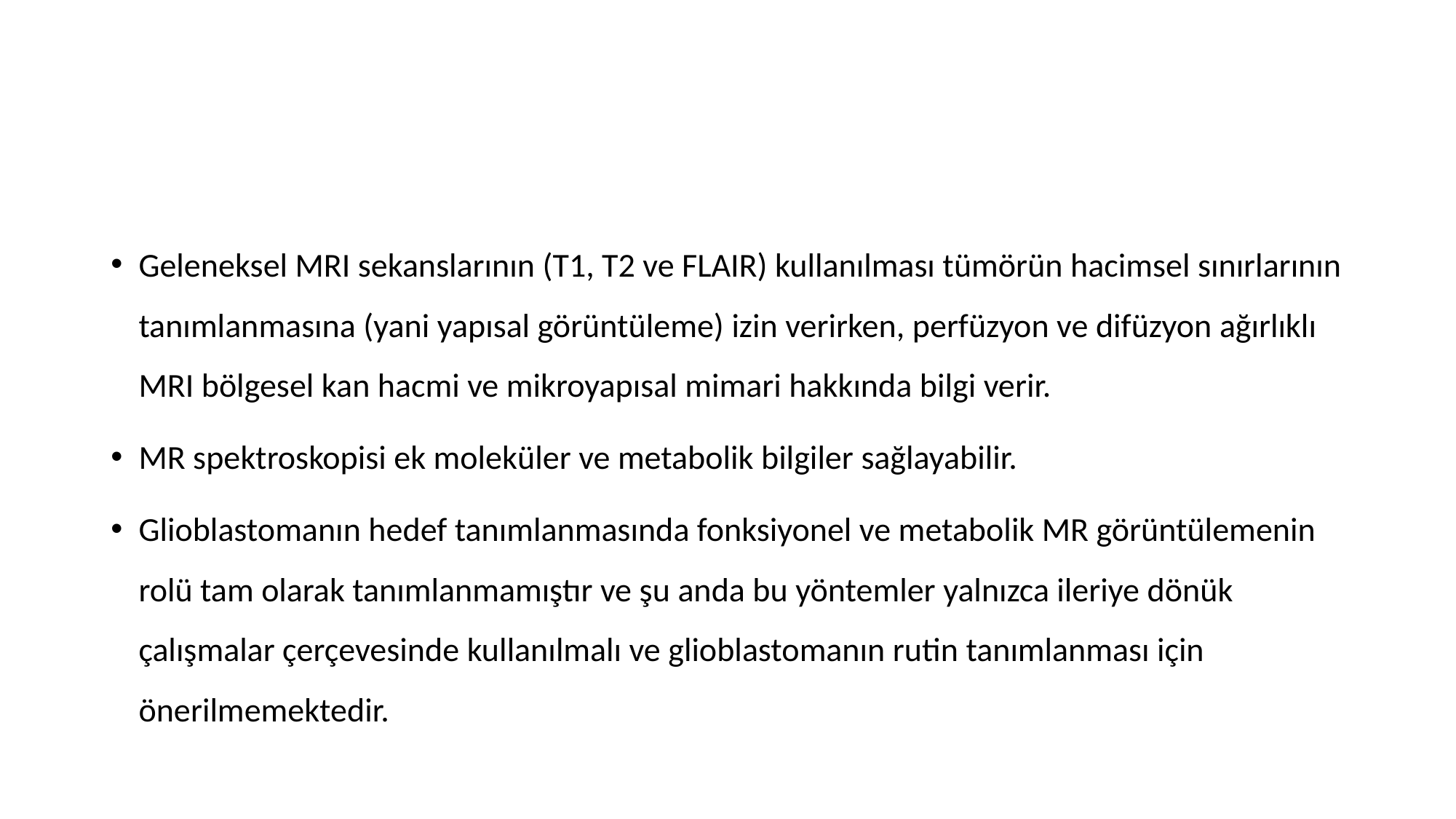

#
Geleneksel MRI sekanslarının (T1, T2 ve FLAIR) kullanılması tümörün hacimsel sınırlarının tanımlanmasına (yani yapısal görüntüleme) izin verirken, perfüzyon ve difüzyon ağırlıklı MRI bölgesel kan hacmi ve mikroyapısal mimari hakkında bilgi verir.
MR spektroskopisi ek moleküler ve metabolik bilgiler sağlayabilir.
Glioblastomanın hedef tanımlanmasında fonksiyonel ve metabolik MR görüntülemenin rolü tam olarak tanımlanmamıştır ve şu anda bu yöntemler yalnızca ileriye dönük çalışmalar çerçevesinde kullanılmalı ve glioblastomanın rutin tanımlanması için önerilmemektedir.